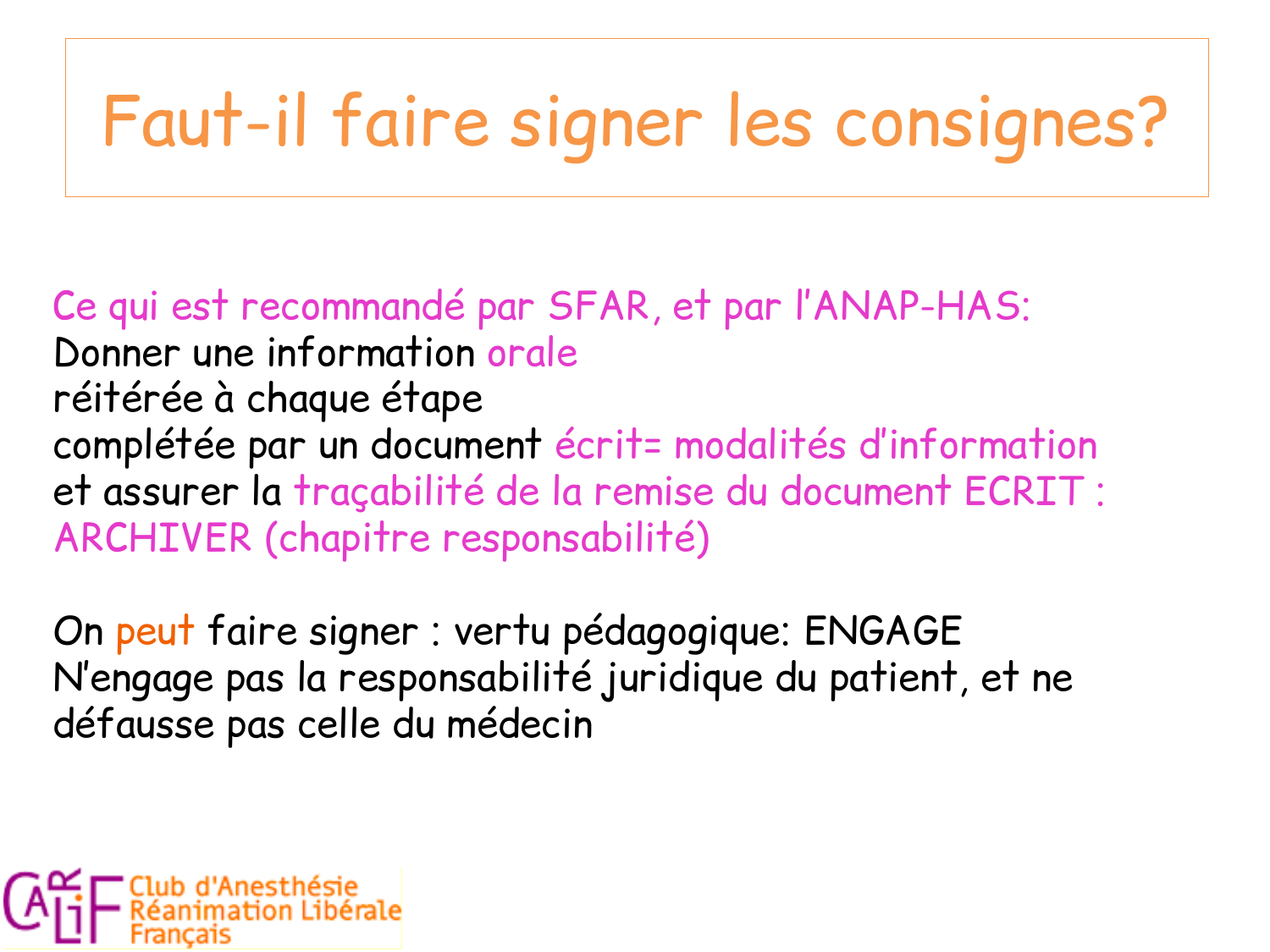

Faut-il faire signer les consignes?
Ce qui est recommandé par SFAR, et par l’ANAP-HAS:
Donner une information orale
réitérée à chaque étape
complétée par un document écrit= modalités d’information
et assurer la traçabilité de la remise du document ECRIT : ARCHIVER (chapitre responsabilité)

On peut faire signer : vertu pédagogique: ENGAGE
N’engage pas la responsabilité juridique du patient, et ne défausse pas celle du médecin